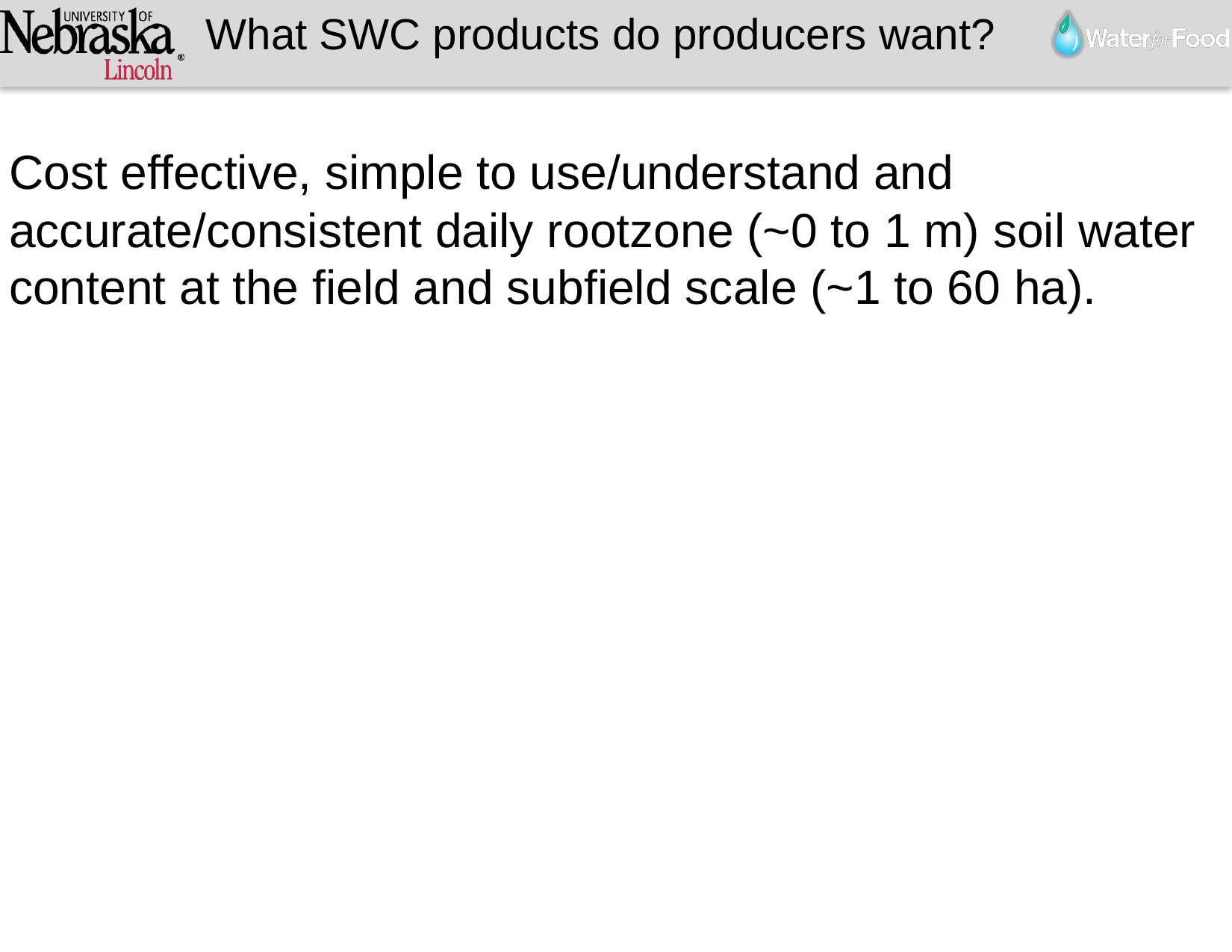

What SWC products do producers want?
Cost effective, simple to use/understand and accurate/consistent daily rootzone (~0 to 1 m) soil water content at the field and subfield scale (~1 to 60 ha).